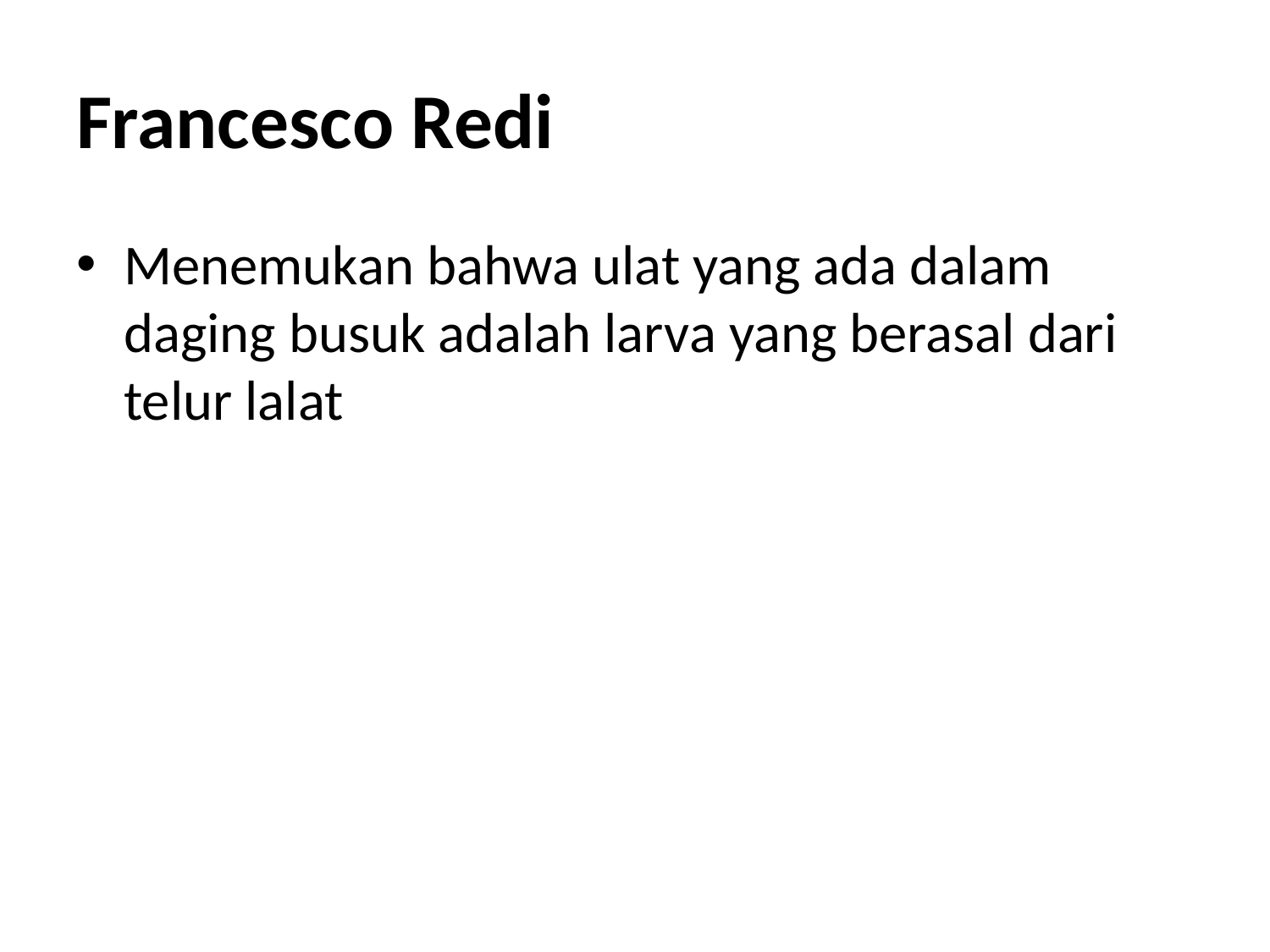

# Francesco Redi
Menemukan bahwa ulat yang ada dalam daging busuk adalah larva yang berasal dari telur lalat